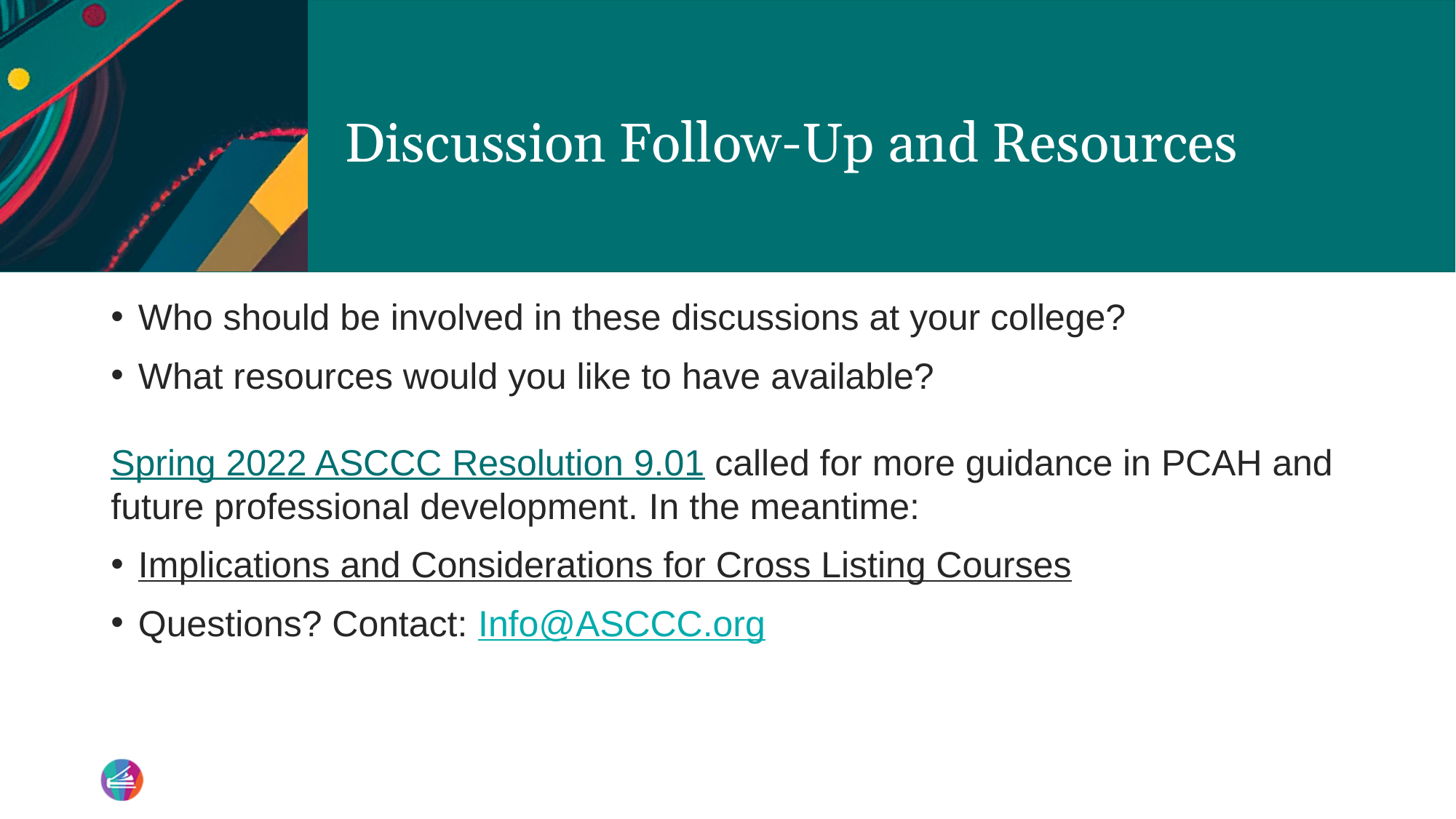

# Discussion Follow-Up and Resources
Who should be involved in these discussions at your college?​
What resources would you like to have available?
Spring 2022 ASCCC Resolution 9.01 called for more guidance in PCAH and future professional development. ​In the meantime:​
Implications and Considerations for Cross Listing Courses​
Questions? Contact: Info@ASCCC.org